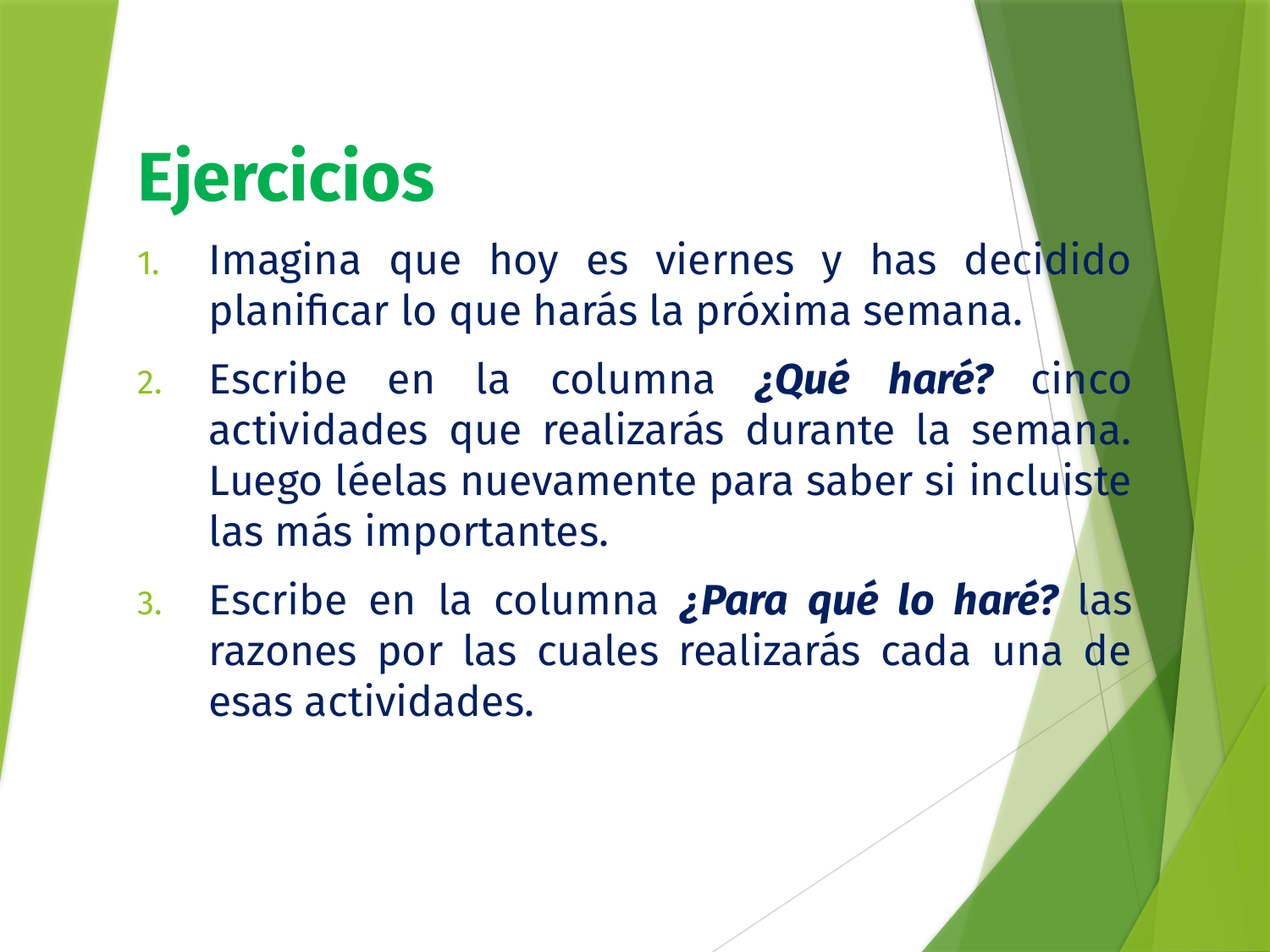

Ejercicios
Imagina que hoy es viernes y has decidido planificar lo que harás la próxima semana.
Escribe en la columna ¿Qué haré? cinco actividades que realizarás durante la semana. Luego léelas nuevamente para saber si incluiste las más importantes.
Escribe en la columna ¿Para qué lo haré? las razones por las cuales realizarás cada una de esas actividades.